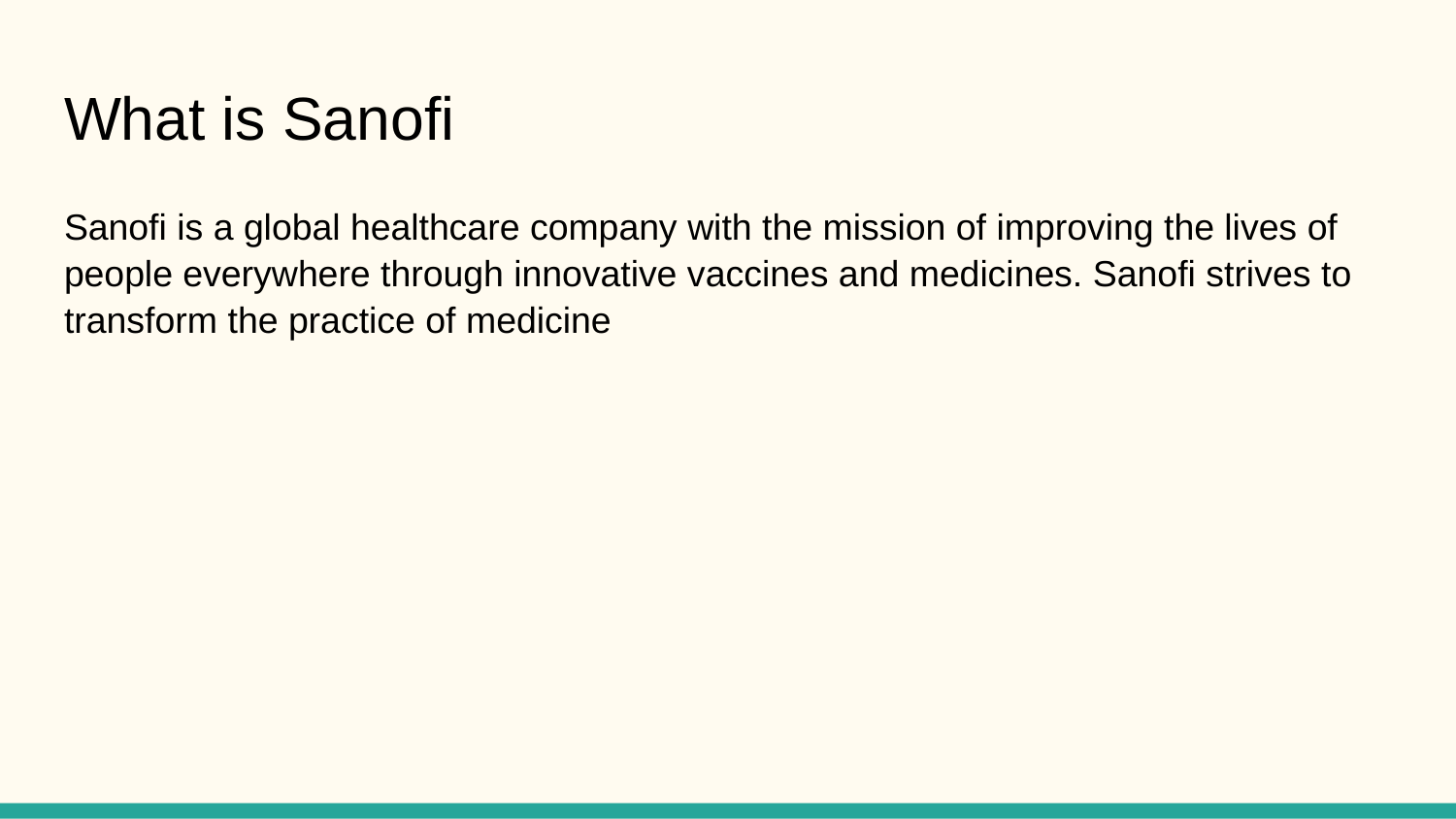

# What is Sanofi
Sanofi is a global healthcare company with the mission of improving the lives of people everywhere through innovative vaccines and medicines. Sanofi strives to transform the practice of medicine